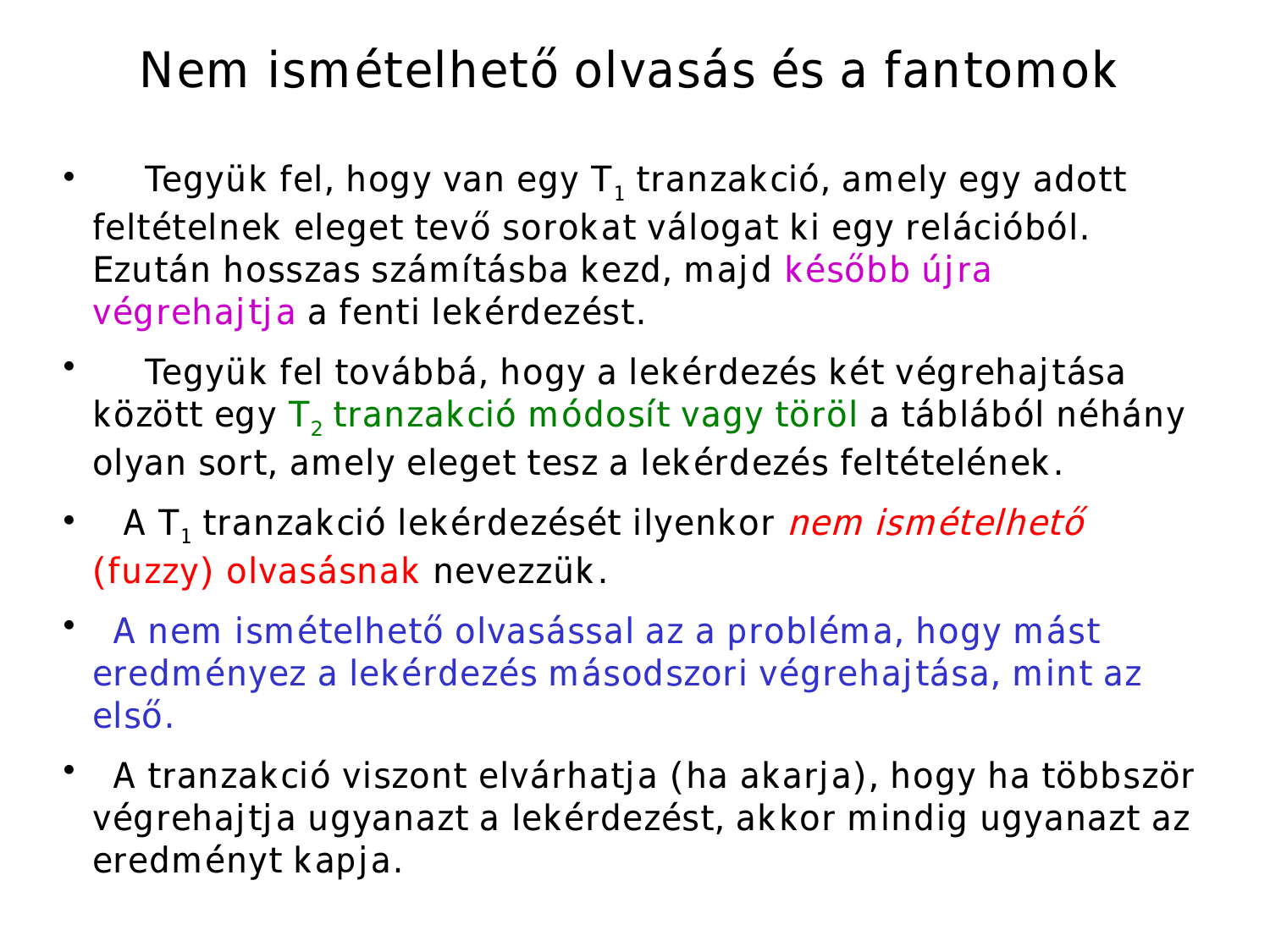

Nem ismételhető olvasás és a fantomok
     Tegyük fel, hogy van egy T1 tranzakció, amely egy adott feltételnek eleget tevő sorokat válogat ki egy relációból. Ezután hosszas számításba kezd, majd később újra végrehajtja a fenti lekérdezést.
     Tegyük fel továbbá, hogy a lekérdezés két végrehajtása között egy T2 tranzakció módosít vagy töröl a táblából néhány olyan sort, amely eleget tesz a lekérdezés feltételének.
   A T1 tranzakció lekérdezését ilyenkor nem ismételhető (fuzzy) olvasásnak nevezzük.
  A nem ismételhető olvasással az a probléma, hogy mást eredményez a lekérdezés másodszori végrehajtása, mint az első.
  A tranzakció viszont elvárhatja (ha akarja), hogy ha többször végrehajtja ugyanazt a lekérdezést, akkor mindig ugyanazt az eredményt kapja.